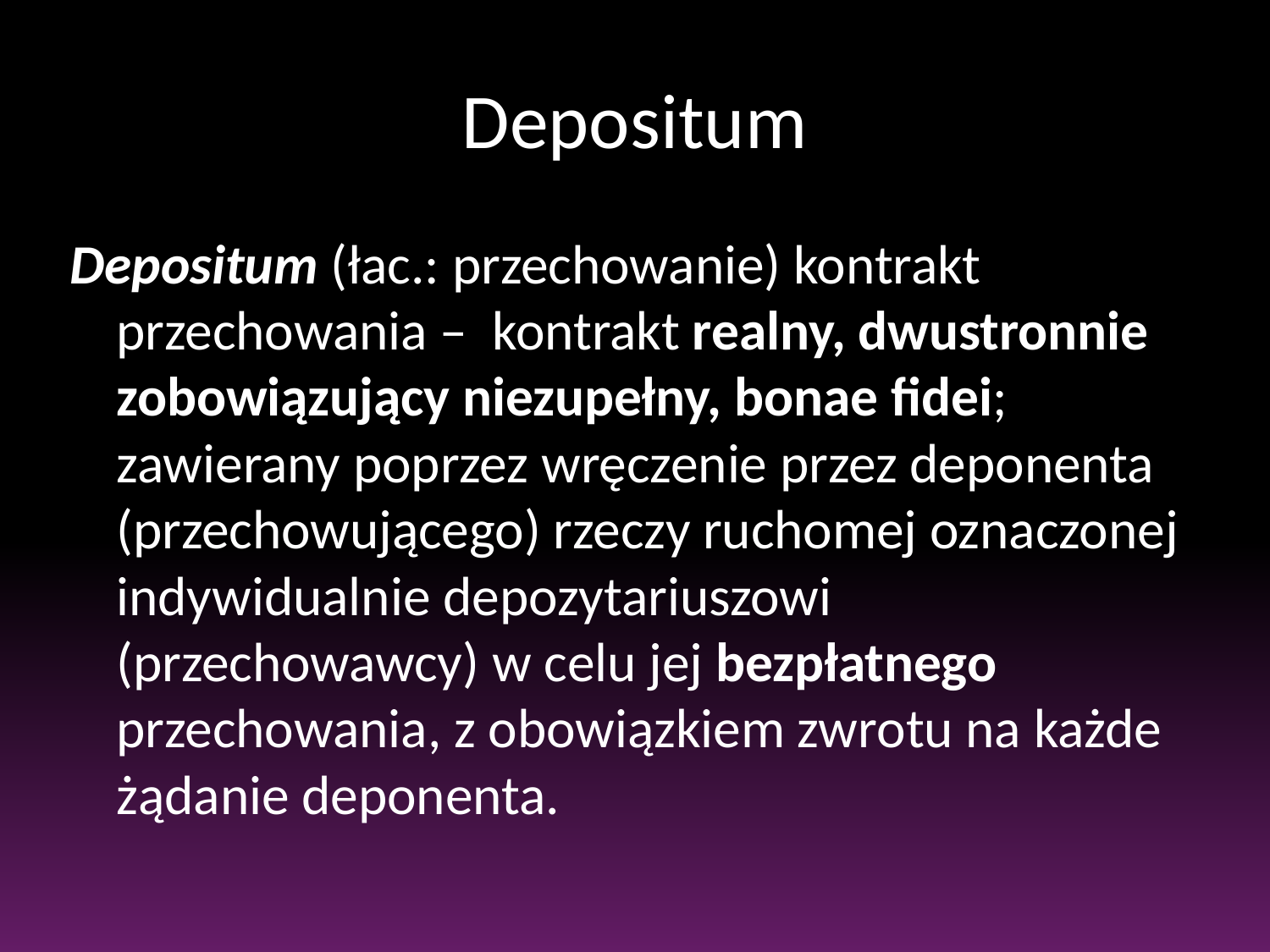

# Depositum
Depositum (łac.: przechowanie) kontrakt przechowania –  kontrakt realny, dwustronnie zobowiązujący niezupełny, bonae fidei; zawierany poprzez wręczenie przez deponenta (przechowującego) rzeczy ruchomej oznaczonej indywidualnie depozytariuszowi (przechowawcy) w celu jej bezpłatnego przechowania, z obowiązkiem zwrotu na każde żądanie deponenta.